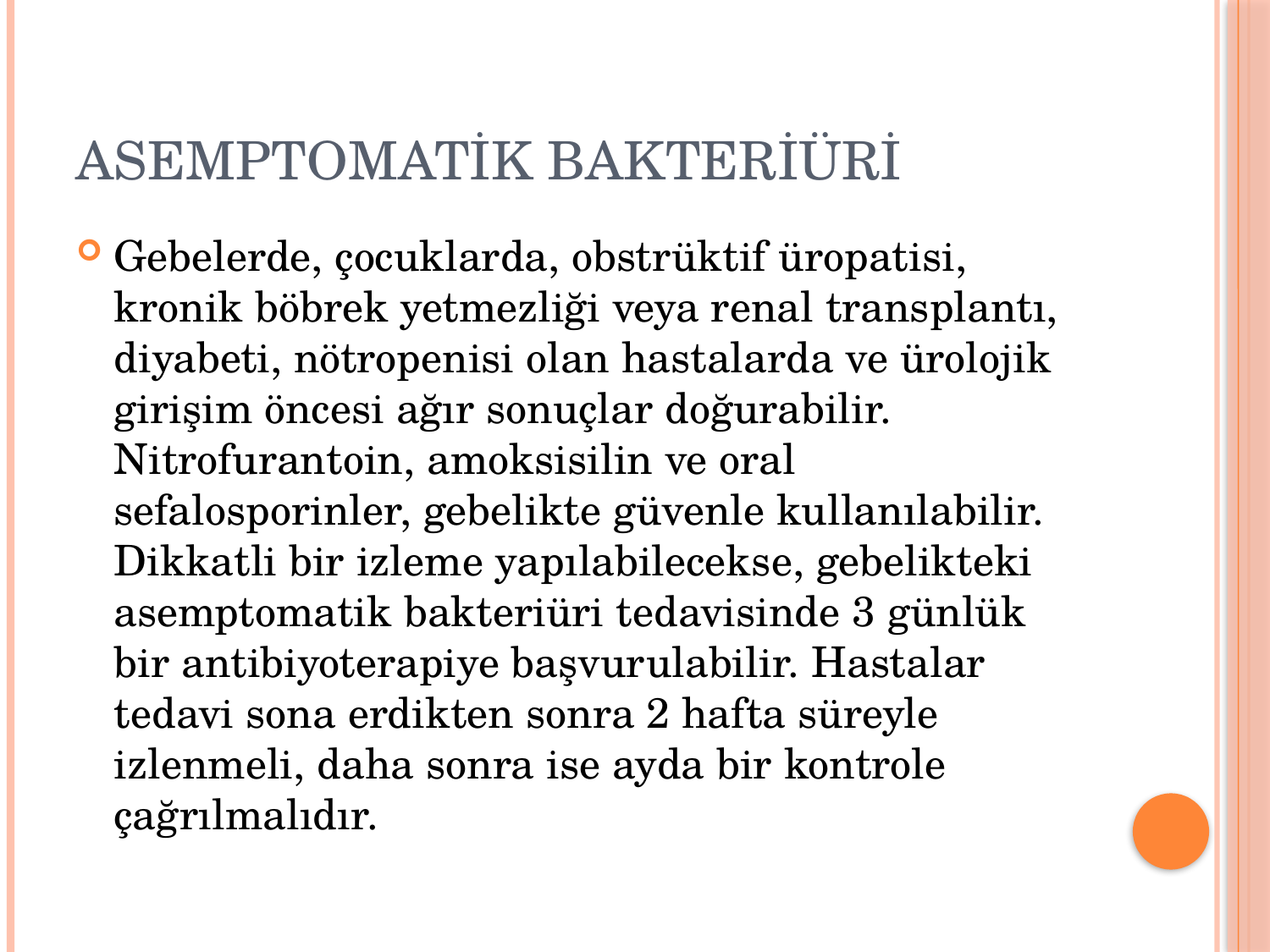

# Asemptomatik bakteriüri
Gebelerde, çocuklarda, obstrüktif üropatisi, kronik böbrek yetmezliği veya renal transplantı, diyabeti, nötropenisi olan hastalarda ve ürolojik girişim öncesi ağır sonuçlar doğurabilir. Nitrofurantoin, amoksisilin ve oral sefalosporinler, gebelikte güvenle kullanılabilir. Dikkatli bir izleme yapılabilecekse, gebelikteki asemptomatik bakteriüri tedavisinde 3 günlük bir antibiyoterapiye başvurulabilir. Hastalar tedavi sona erdikten sonra 2 hafta süreyle izlenmeli, daha sonra ise ayda bir kontrole çağrılmalıdır.